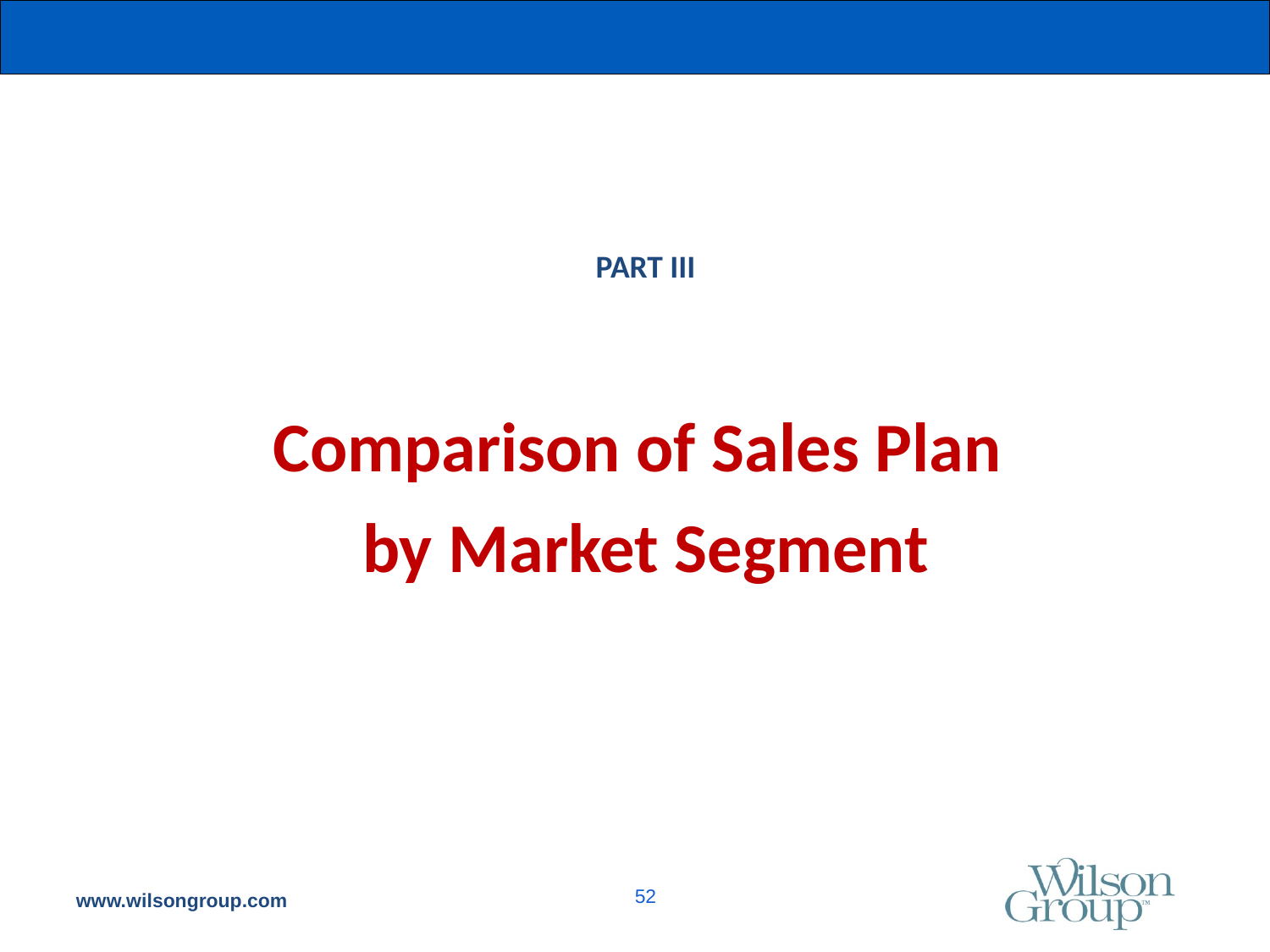

PART III
Comparison of Sales Plan
by Market Segment